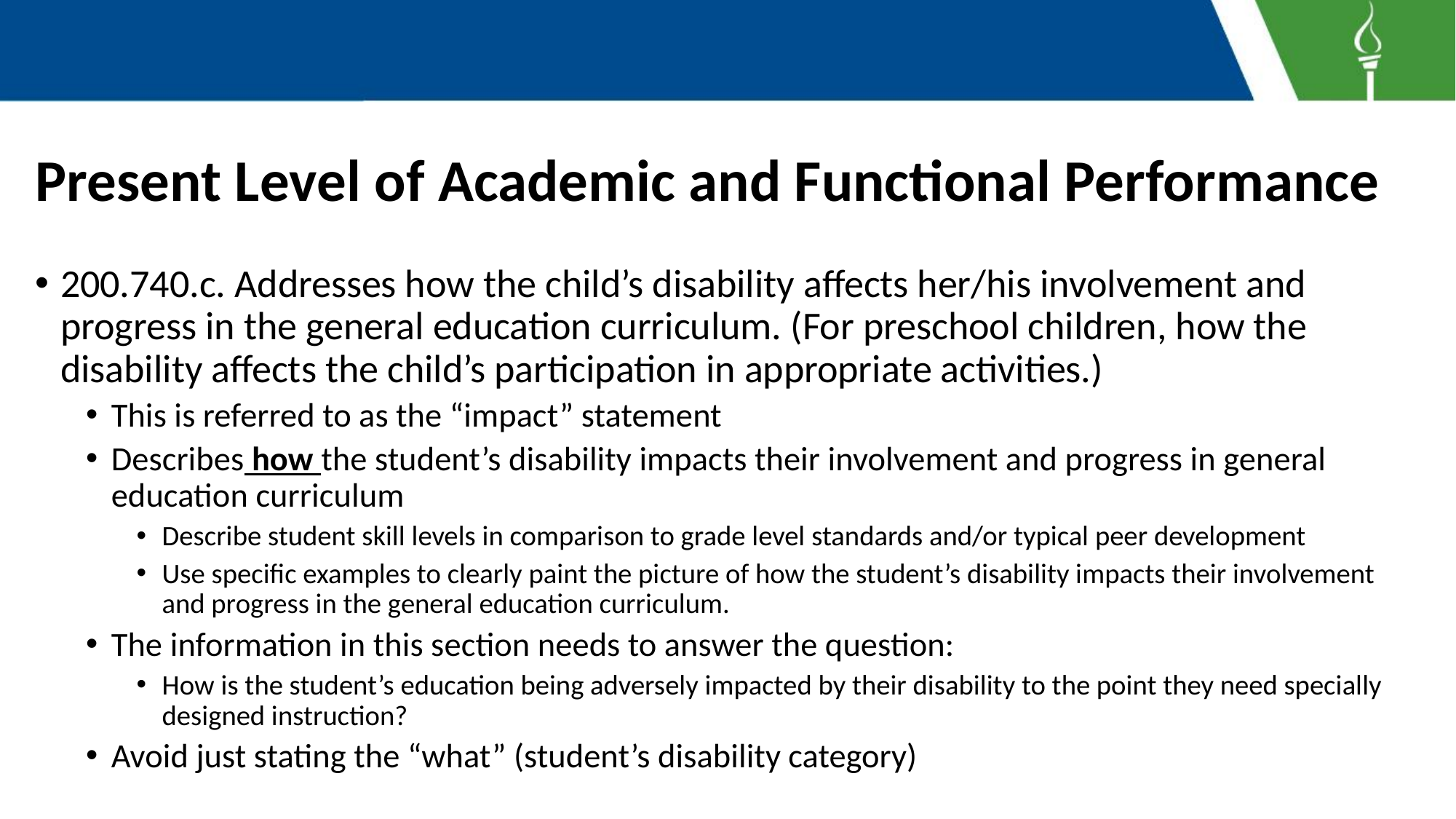

# Present Level of Academic and Functional Performance
200.740.c. Addresses how the child’s disability affects her/his involvement and progress in the general education curriculum. (For preschool children, how the disability affects the child’s participation in appropriate activities.)
This is referred to as the “impact” statement
Describes how the student’s disability impacts their involvement and progress in general education curriculum
Describe student skill levels in comparison to grade level standards and/or typical peer development
Use specific examples to clearly paint the picture of how the student’s disability impacts their involvement and progress in the general education curriculum.
The information in this section needs to answer the question:
How is the student’s education being adversely impacted by their disability to the point they need specially designed instruction?
Avoid just stating the “what” (student’s disability category)